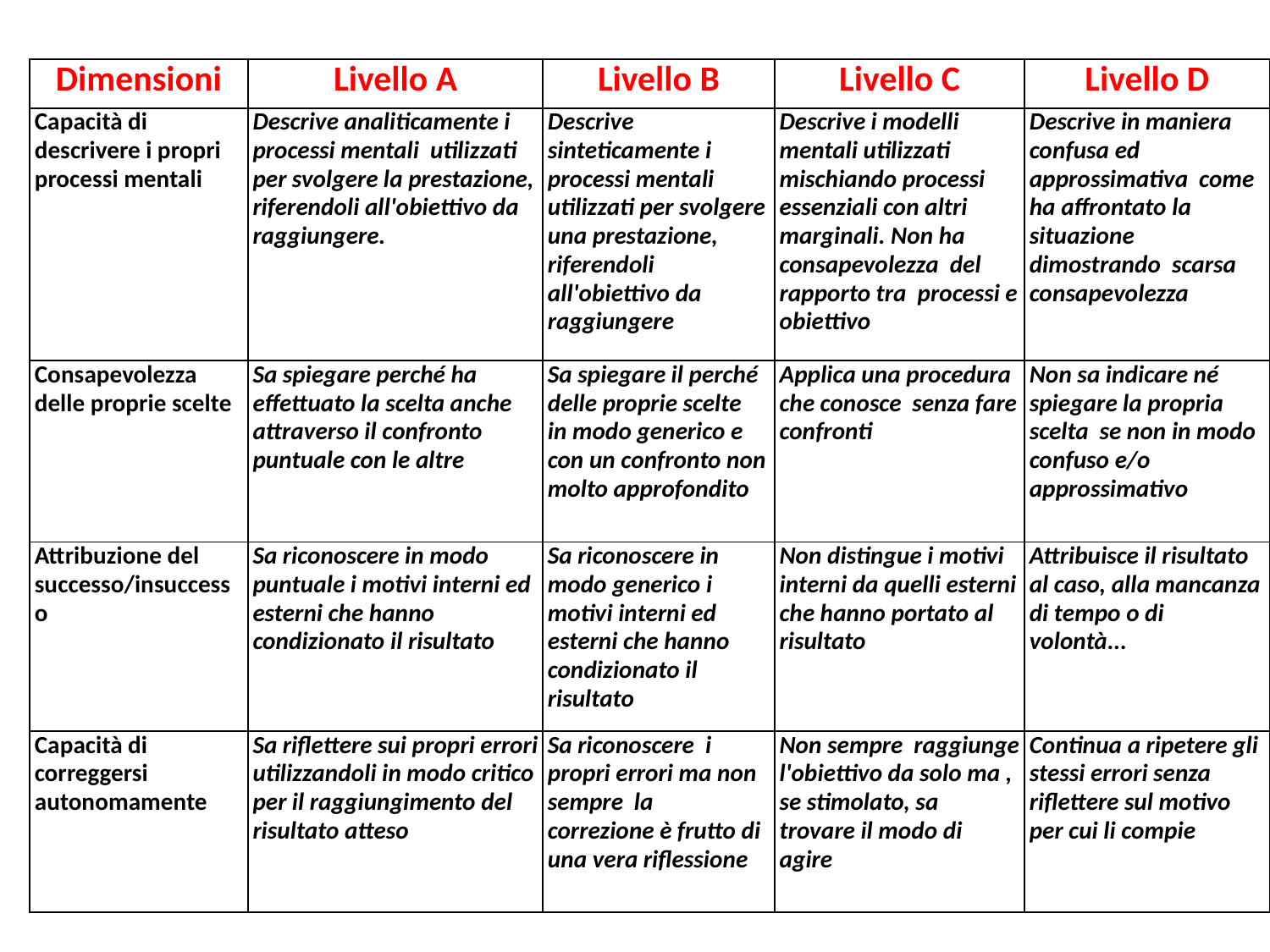

| Dimensioni | Livello A | Livello B | Livello C | Livello D |
| --- | --- | --- | --- | --- |
| Capacità di descrivere i propri processi mentali | Descrive analiticamente i processi mentali utilizzati per svolgere la prestazione, riferendoli all'obiettivo da raggiungere. | Descrive sinteticamente i processi mentali utilizzati per svolgere una prestazione, riferendoli all'obiettivo da raggiungere | Descrive i modelli mentali utilizzati mischiando processi essenziali con altri marginali. Non ha consapevolezza del rapporto tra processi e obiettivo | Descrive in maniera confusa ed approssimativa come ha affrontato la situazione dimostrando scarsa consapevolezza |
| Consapevolezza delle proprie scelte | Sa spiegare perché ha effettuato la scelta anche attraverso il confronto puntuale con le altre | Sa spiegare il perché delle proprie scelte in modo generico e con un confronto non molto approfondito | Applica una procedura che conosce senza fare confronti | Non sa indicare né spiegare la propria scelta se non in modo confuso e/o approssimativo |
| Attribuzione del successo/insuccesso | Sa riconoscere in modo puntuale i motivi interni ed esterni che hanno condizionato il risultato | Sa riconoscere in modo generico i motivi interni ed esterni che hanno condizionato il risultato | Non distingue i motivi interni da quelli esterni che hanno portato al risultato | Attribuisce il risultato al caso, alla mancanza di tempo o di volontà... |
| Capacità di correggersi autonomamente | Sa riflettere sui propri errori utilizzandoli in modo critico per il raggiungimento del risultato atteso | Sa riconoscere i propri errori ma non sempre la correzione è frutto di una vera riflessione | Non sempre raggiunge l'obiettivo da solo ma , se stimolato, sa trovare il modo di agire | Continua a ripetere gli stessi errori senza riflettere sul motivo per cui li compie |